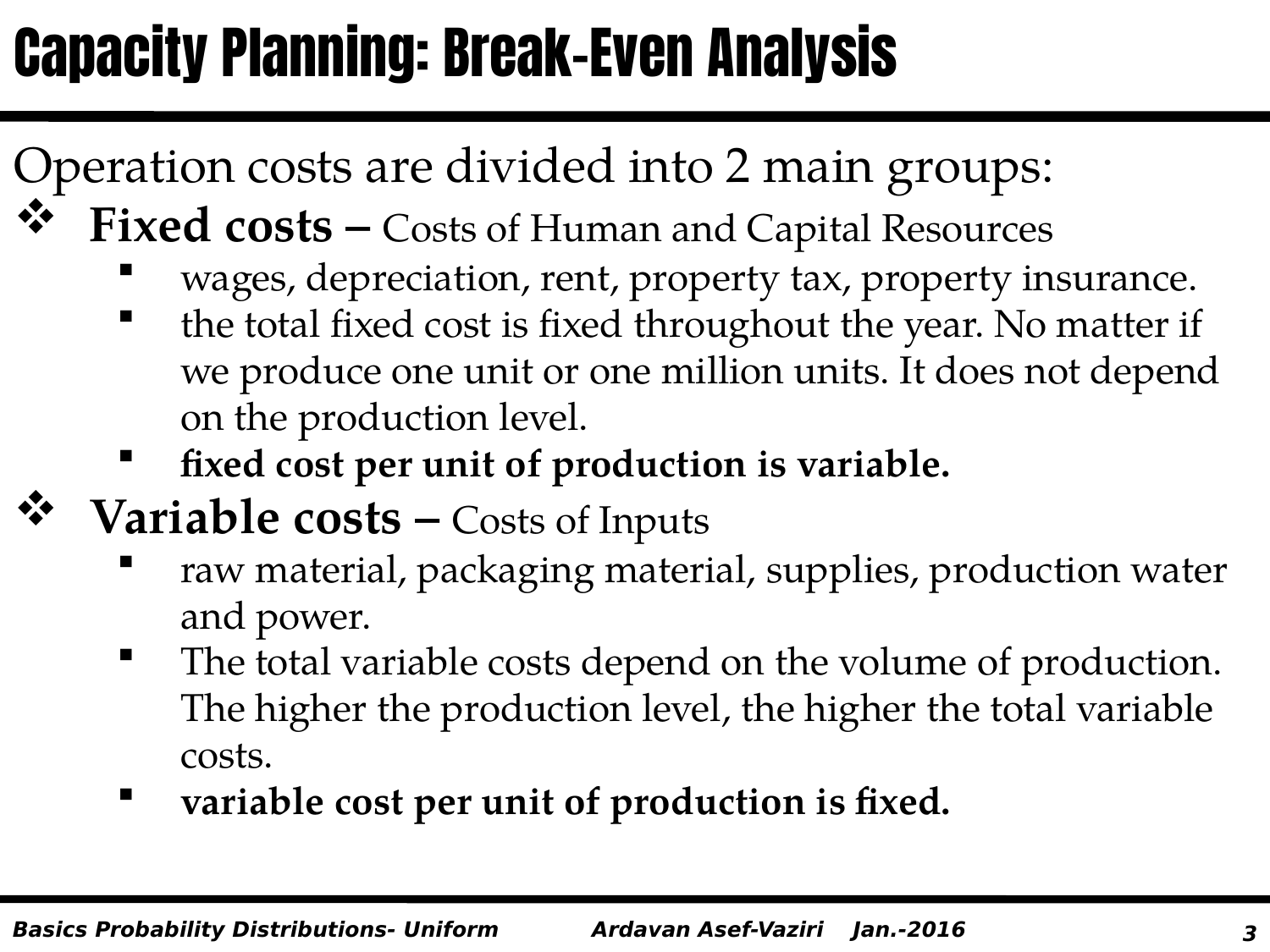

Capacity Planning: Break-Even Analysis
Operation costs are divided into 2 main groups:
 Fixed costs – Costs of Human and Capital Resources
wages, depreciation, rent, property tax, property insurance.
the total fixed cost is fixed throughout the year. No matter if we produce one unit or one million units. It does not depend on the production level.
fixed cost per unit of production is variable.
 Variable costs – Costs of Inputs
raw material, packaging material, supplies, production water and power.
The total variable costs depend on the volume of production. The higher the production level, the higher the total variable costs.
variable cost per unit of production is fixed.